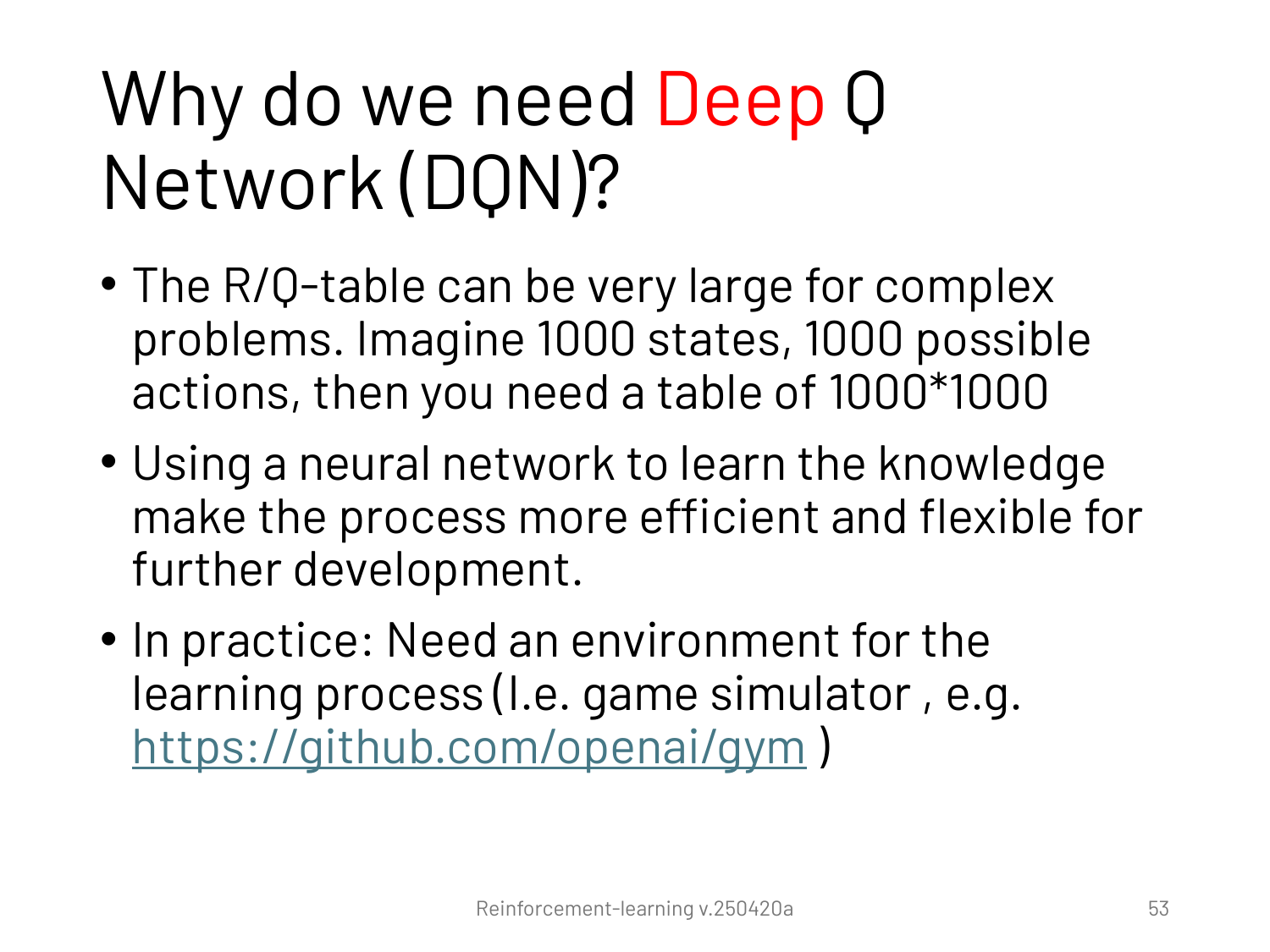

# Why do we need Deep Q Network (DQN)?
The R/Q-table can be very large for complex problems. Imagine 1000 states, 1000 possible actions, then you need a table of 1000*1000
Using a neural network to learn the knowledge make the process more efficient and flexible for further development.
In practice: Need an environment for the learning process (I.e. game simulator , e.g. https://github.com/openai/gym )
Reinforcement-learning v.250420a
53